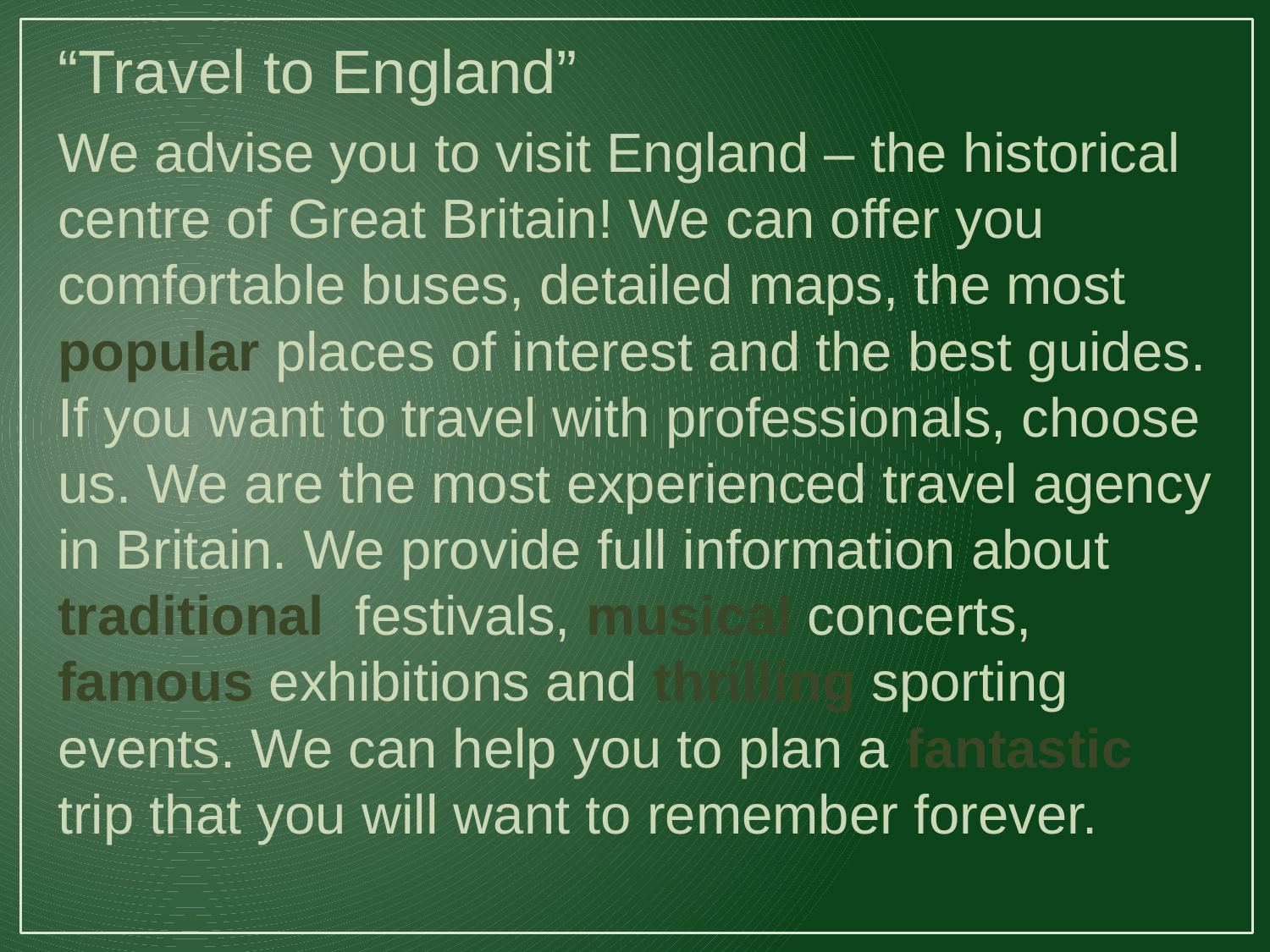

“Travel to England”
We advise you to visit England – the historical centre of Great Britain! We can offer you comfortable buses, detailed maps, the most popular places of interest and the best guides. If you want to travel with professionals, choose us. We are the most experienced travel agency in Britain. We provide full information about traditional  festivals, musical concerts, famous exhibitions and thrilling sporting events. We can help you to plan a fantastic  trip that you will want to remember forever.